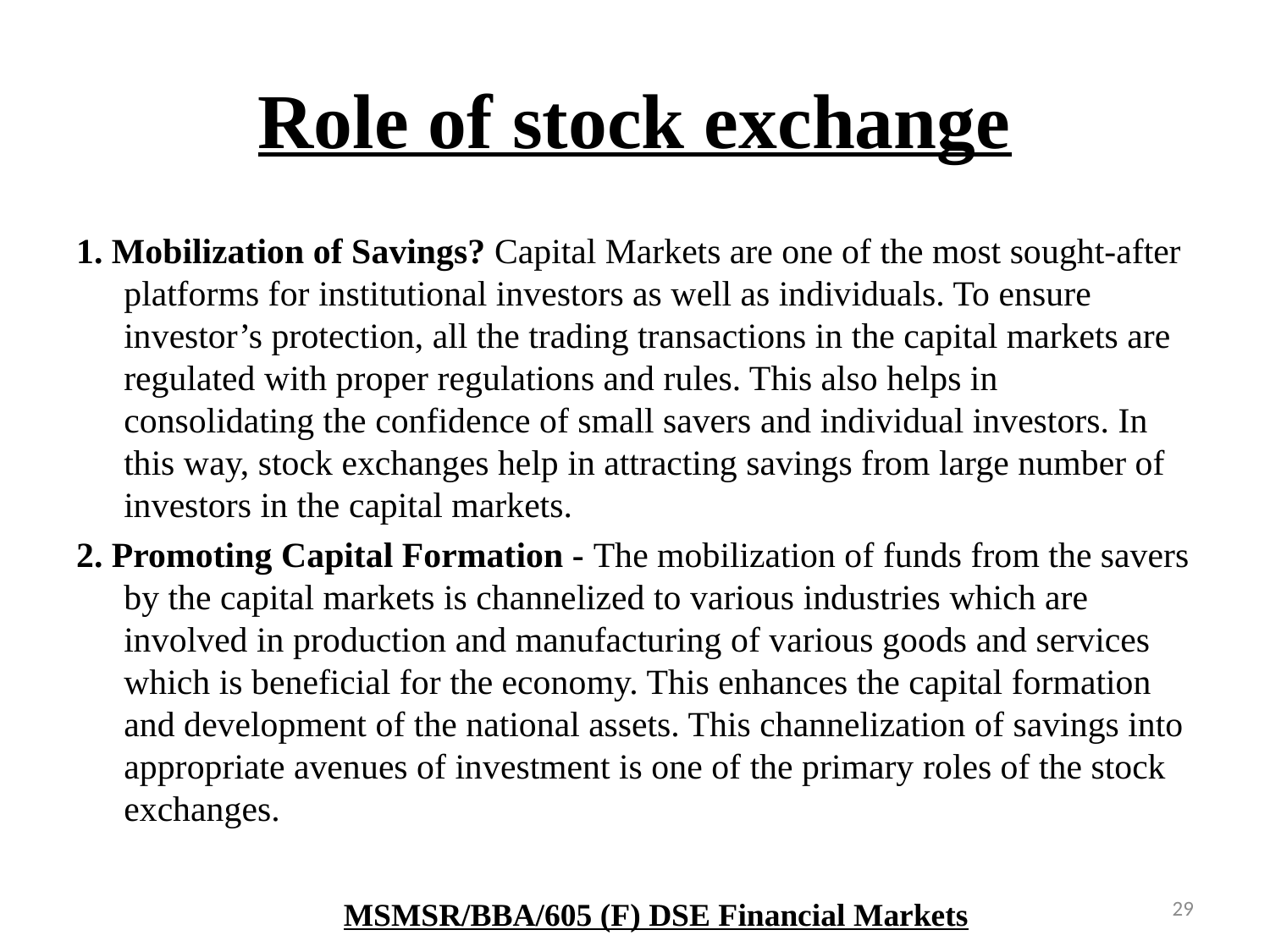

# Role of stock exchange
1. Mobilization of Savings? Capital Markets are one of the most sought-after platforms for institutional investors as well as individuals. To ensure investor’s protection, all the trading transactions in the capital markets are regulated with proper regulations and rules. This also helps in consolidating the confidence of small savers and individual investors. In this way, stock exchanges help in attracting savings from large number of investors in the capital markets.
2. Promoting Capital Formation - The mobilization of funds from the savers by the capital markets is channelized to various industries which are involved in production and manufacturing of various goods and services which is beneficial for the economy. This enhances the capital formation and development of the national assets. This channelization of savings into appropriate avenues of investment is one of the primary roles of the stock exchanges.
29
MSMSR/BBA/605 (F) DSE Financial Markets